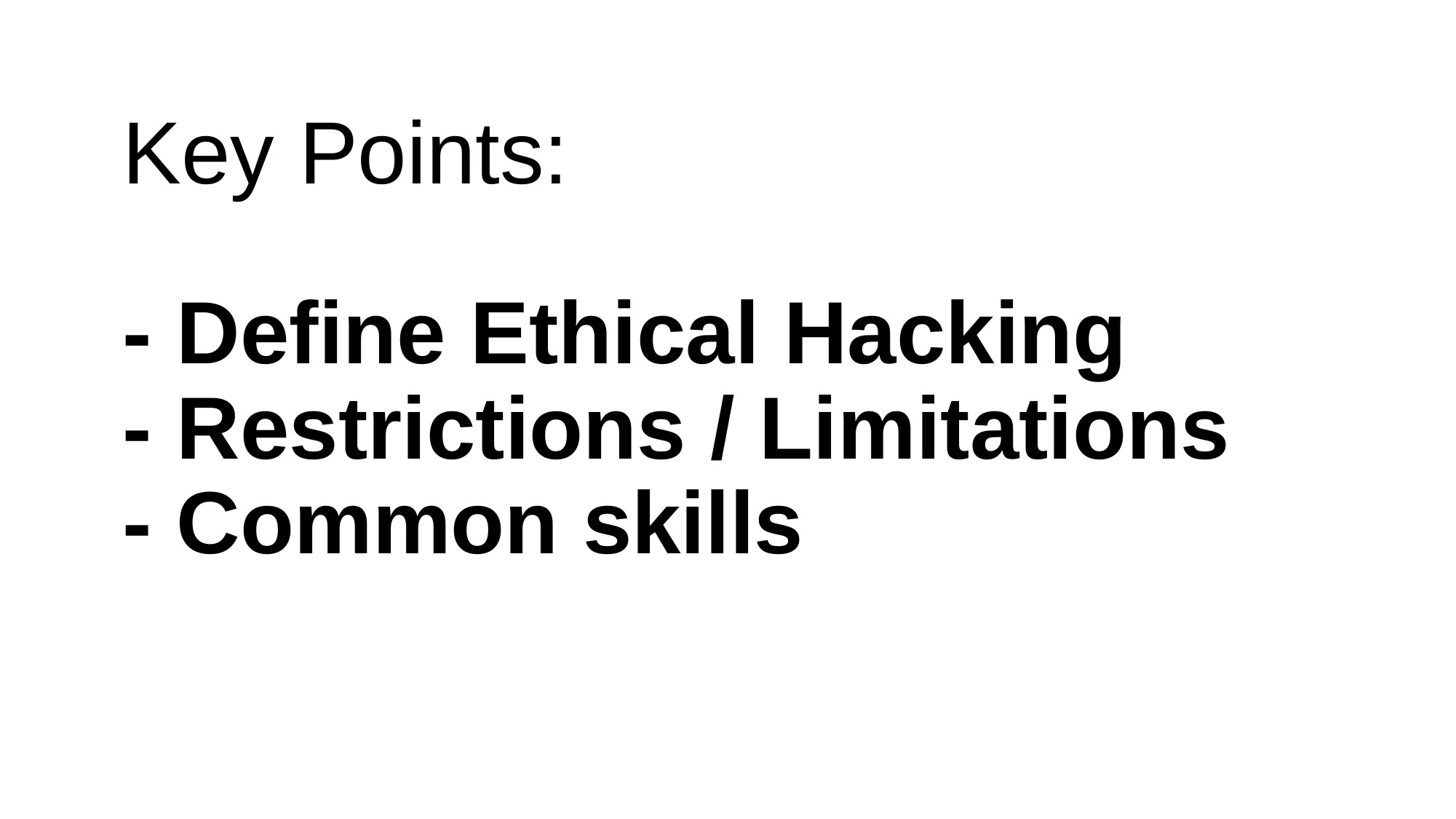

# Key Points: - Define Ethical Hacking - Restrictions / Limitations - Common skills